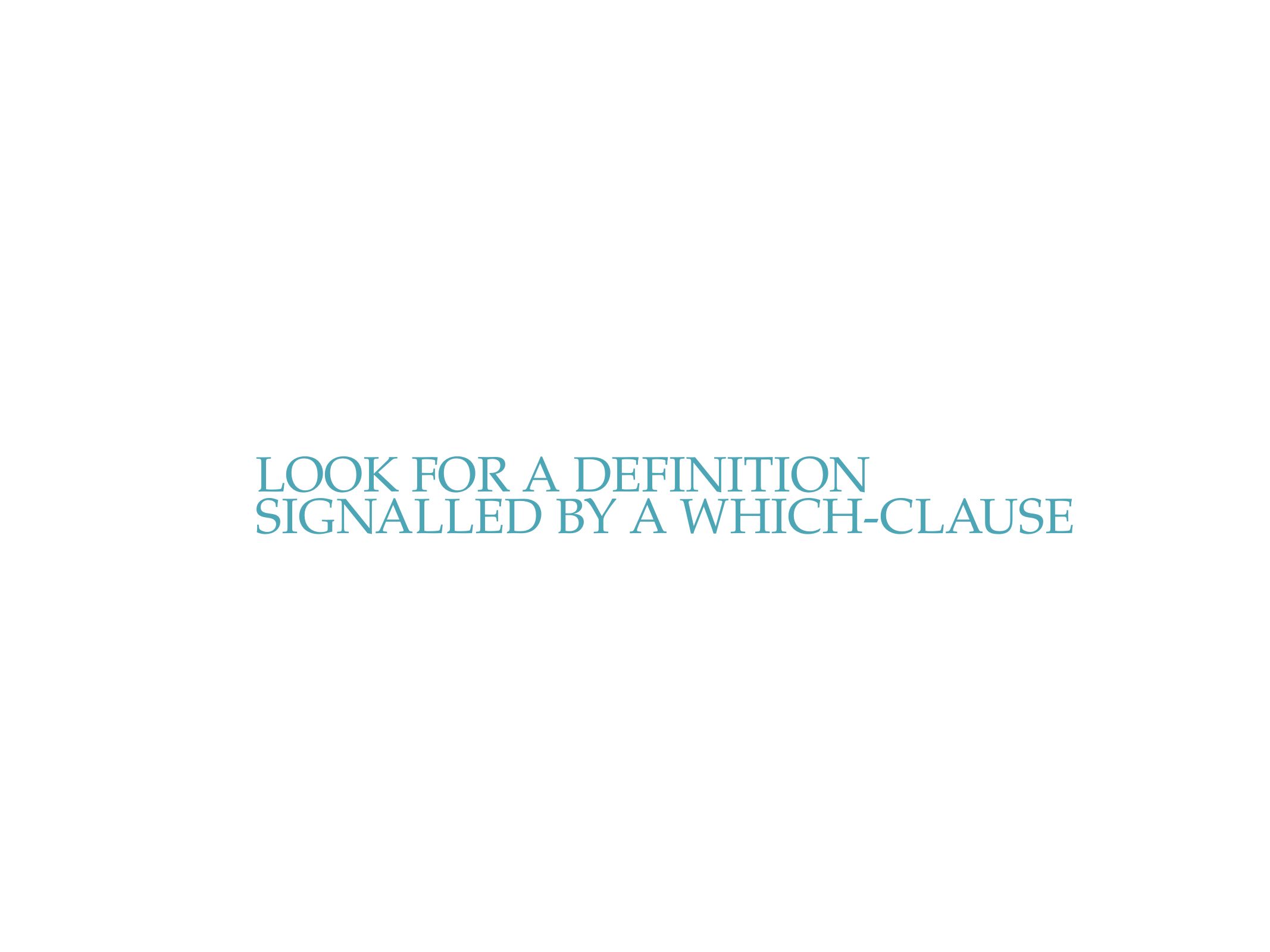

Look for a definition signalled by a which-clause